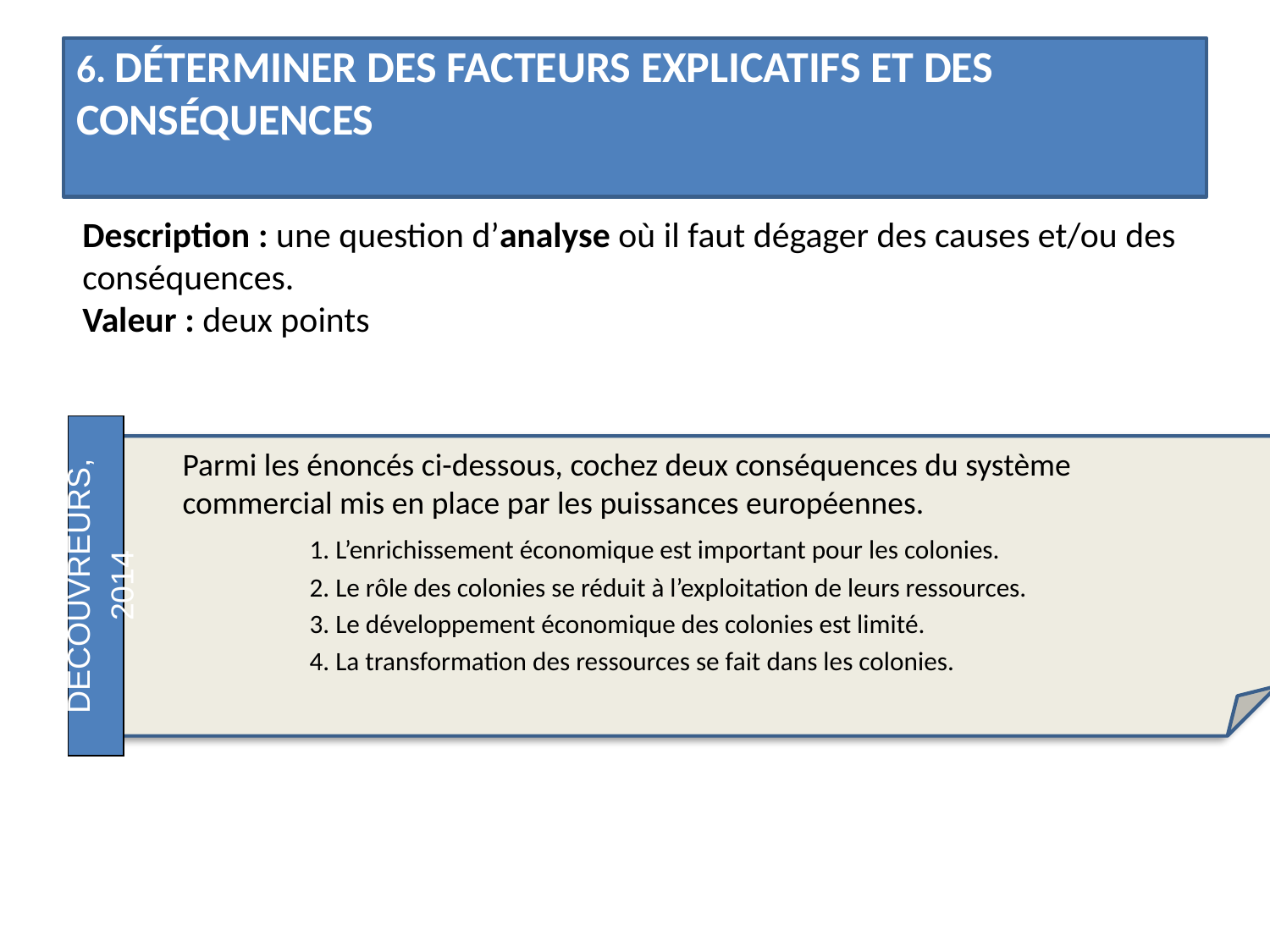

# 6. déterminer des facteurs explicatifs et des conséquences
Description : une question d’analyse où il faut dégager des causes et/ou des conséquences.                                                                                                                Valeur : deux points

Parmi les énoncés ci-dessous, cochez deux conséquences du système commercial mis en place par les puissances européennes.
	1. L’enrichissement économique est important pour les colonies.
	2. Le rôle des colonies se réduit à l’exploitation de leurs ressources.
	3. Le développement économique des colonies est limité.
	4. La transformation des ressources se fait dans les colonies.

Découvreurs, 2014